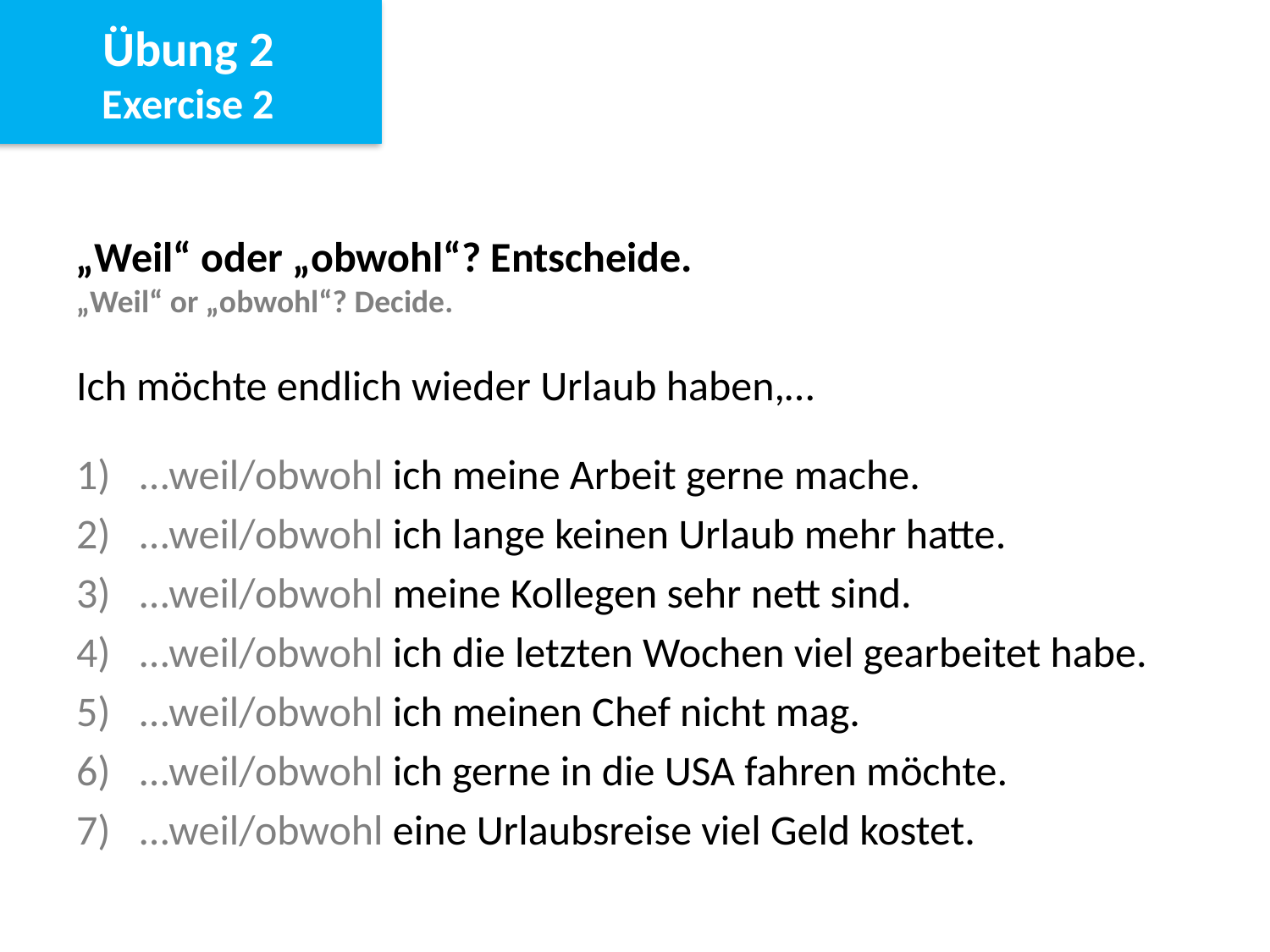

Übung 2
Exercise 2
„Weil“ oder „obwohl“? Entscheide.
„Weil“ or „obwohl“? Decide.

Ich möchte endlich wieder Urlaub haben,…

…weil/obwohl ich meine Arbeit gerne mache.
…weil/obwohl ich lange keinen Urlaub mehr hatte.
…weil/obwohl meine Kollegen sehr nett sind.
…weil/obwohl ich die letzten Wochen viel gearbeitet habe.
…weil/obwohl ich meinen Chef nicht mag.
…weil/obwohl ich gerne in die USA fahren möchte.
…weil/obwohl eine Urlaubsreise viel Geld kostet.